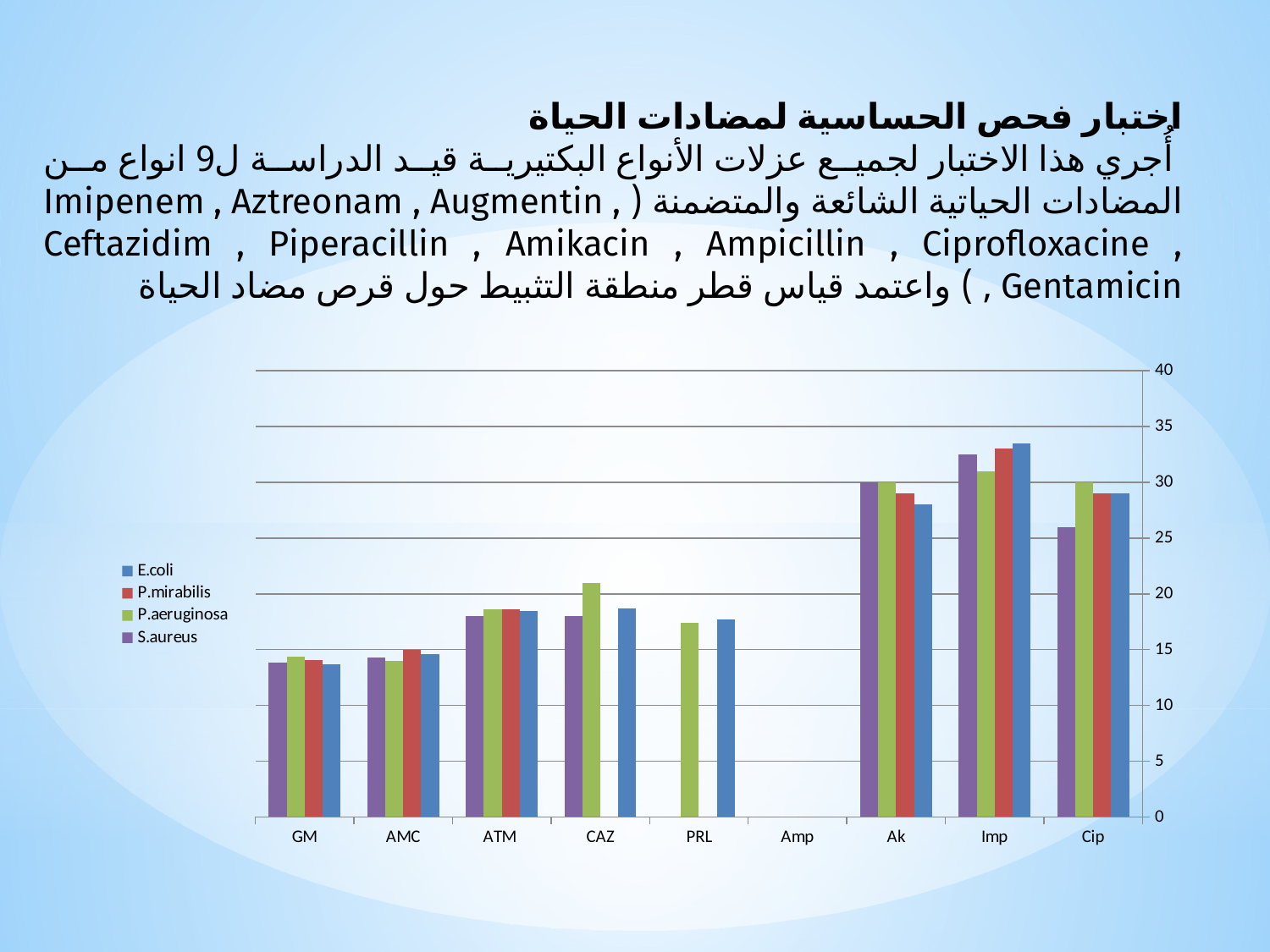

اختبار فحص الحساسية لمضادات الحياة
 أُجري هذا الاختبار لجميع عزلات الأنواع البكتيرية قيد الدراسة ل9 انواع من المضادات الحياتية الشائعة والمتضمنة ( Imipenem , Aztreonam , Augmentin , Ceftazidim , Piperacillin , Amikacin , Ampicillin , Ciprofloxacine , Gentamicin , ) واعتمد قياس قطر منطقة التثبيط حول قرص مضاد الحياة

### Chart

| Category | E.coli | P.mirabilis | P.aeruginosa | S.aureus |
|---|---|---|---|---|
| Cip | 29.0 | 29.0 | 30.0 | 26.0 |
| Imp | 33.5 | 33.0 | 31.0 | 32.5 |
| Ak | 28.0 | 29.0 | 30.0 | 30.0 |
| Amp | 0.0 | 0.0 | 0.0 | 0.0 |
| PRL | 17.7 | 0.0 | 17.4 | 0.0 |
| CAZ | 18.66 | 0.0 | 21.0 | 18.0 |
| ATM  | 18.5 | 18.6 | 18.6 | 18.0 |
| AMC | 14.6 | 15.0 | 14.0 | 14.3 |
| GM | 13.7 | 14.1 | 14.4 | 13.8 |